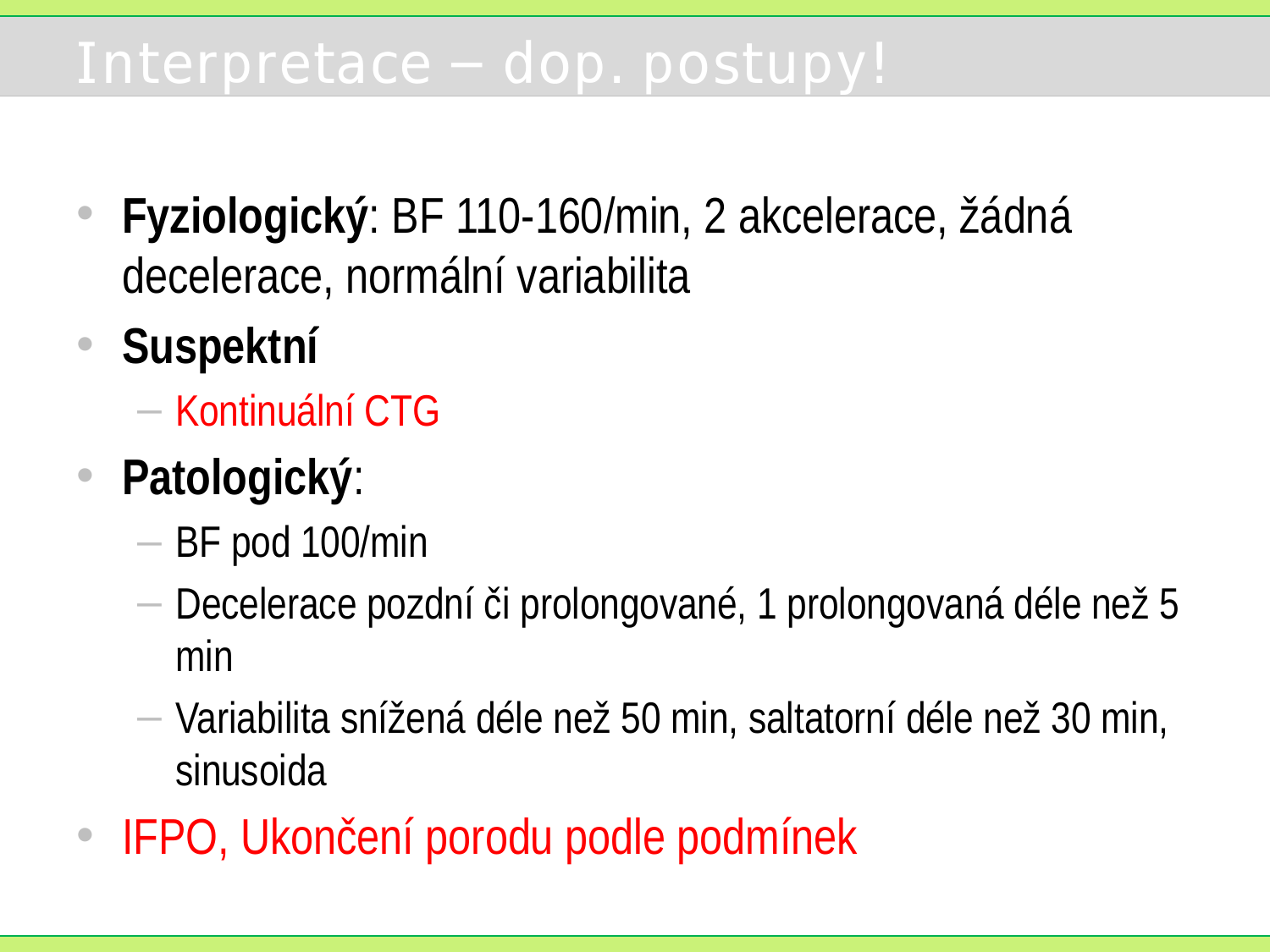

# Interpretace – dop. postupy!
Fyziologický: BF 110-160/min, 2 akcelerace, žádná decelerace, normální variabilita
Suspektní
Kontinuální CTG
Patologický:
BF pod 100/min
Decelerace pozdní či prolongované, 1 prolongovaná déle než 5 min
Variabilita snížená déle než 50 min, saltatorní déle než 30 min, sinusoida
IFPO, Ukončení porodu podle podmínek